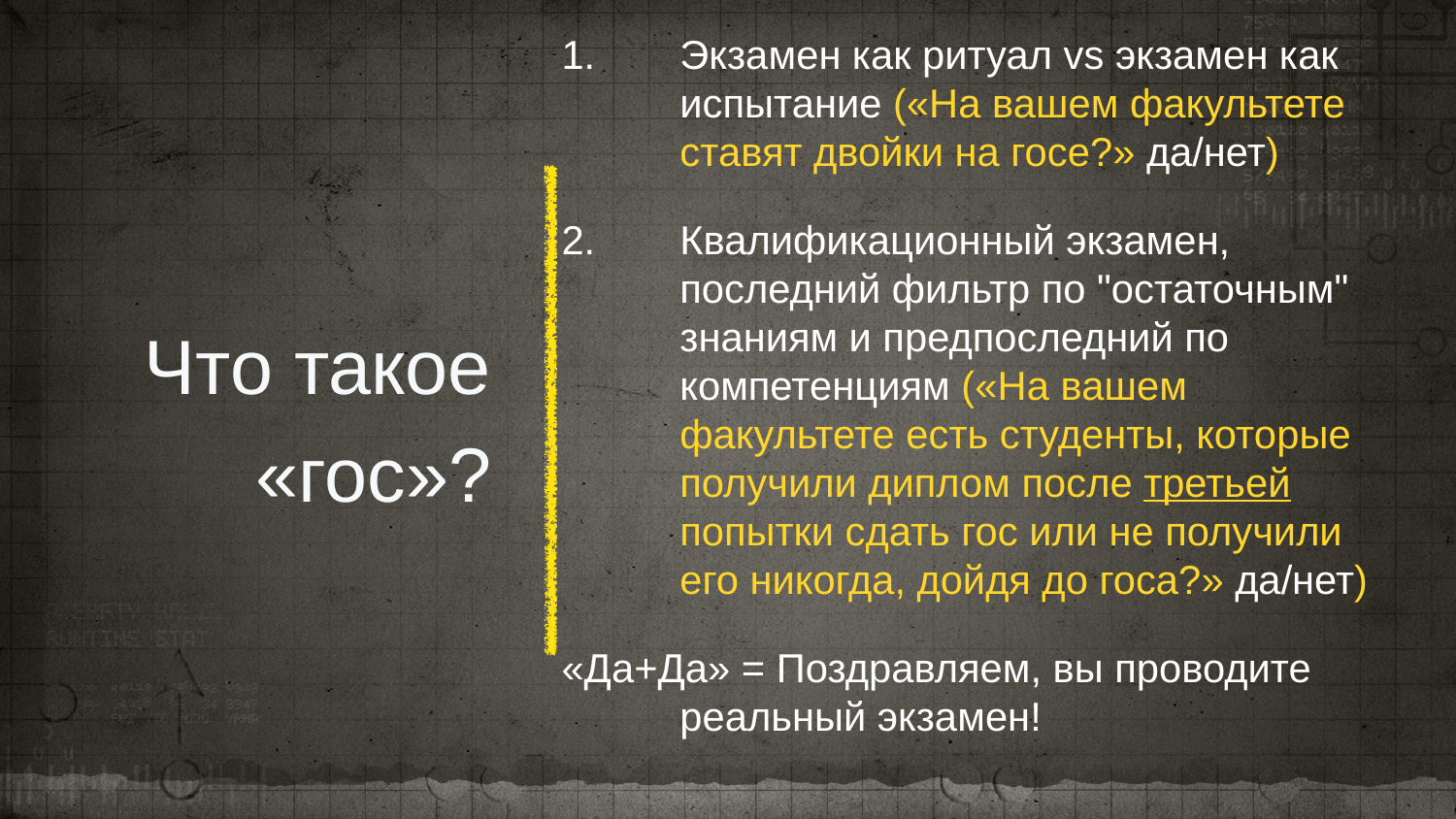

# Что такое «гос»?
Экзамен как ритуал vs экзамен как испытание («На вашем факультете ставят двойки на госе?» да/нет)
Квалификационный экзамен, последний фильтр по "остаточным" знаниям и предпоследний по компетенциям («На вашем факультете есть студенты, которые получили диплом после третьей попытки сдать гос или не получили его никогда, дойдя до госа?» да/нет)
«Да+Да» = Поздравляем, вы проводите реальный экзамен!